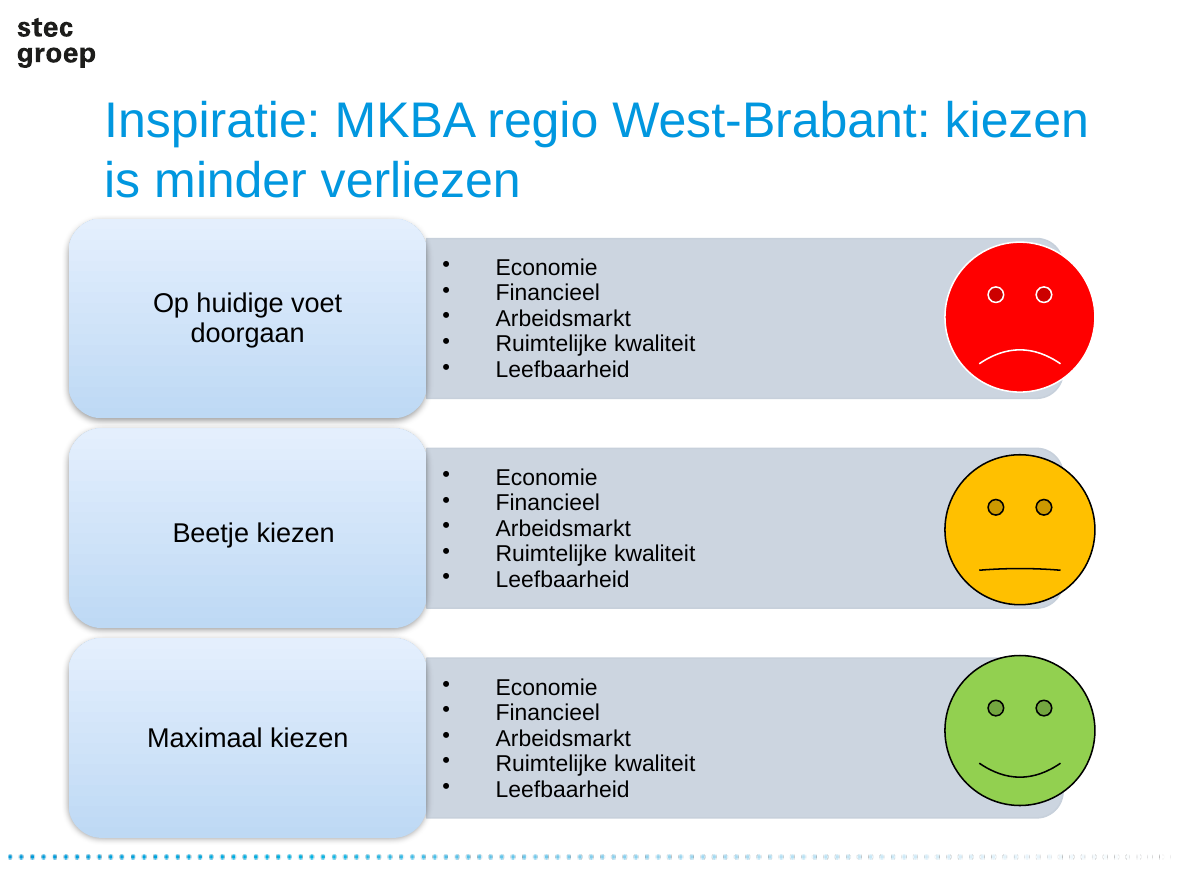

# Inspiratie: MKBA regio West-Brabant: kiezen is minder verliezen

Op huidige voet doorgaan
 Economie
 Beetje kiezen
 Economie
Maximaal kiezen
 Economie
 Financieel
 Arbeidsmarkt
 Ruimtelijke kwaliteit
 Leefbaarheid
 Financieel
 Arbeidsmarkt
 Ruimtelijke kwaliteit
 Leefbaarheid
 Financieel
 Arbeidsmarkt
 Ruimtelijke kwaliteit
 Leefbaarheid